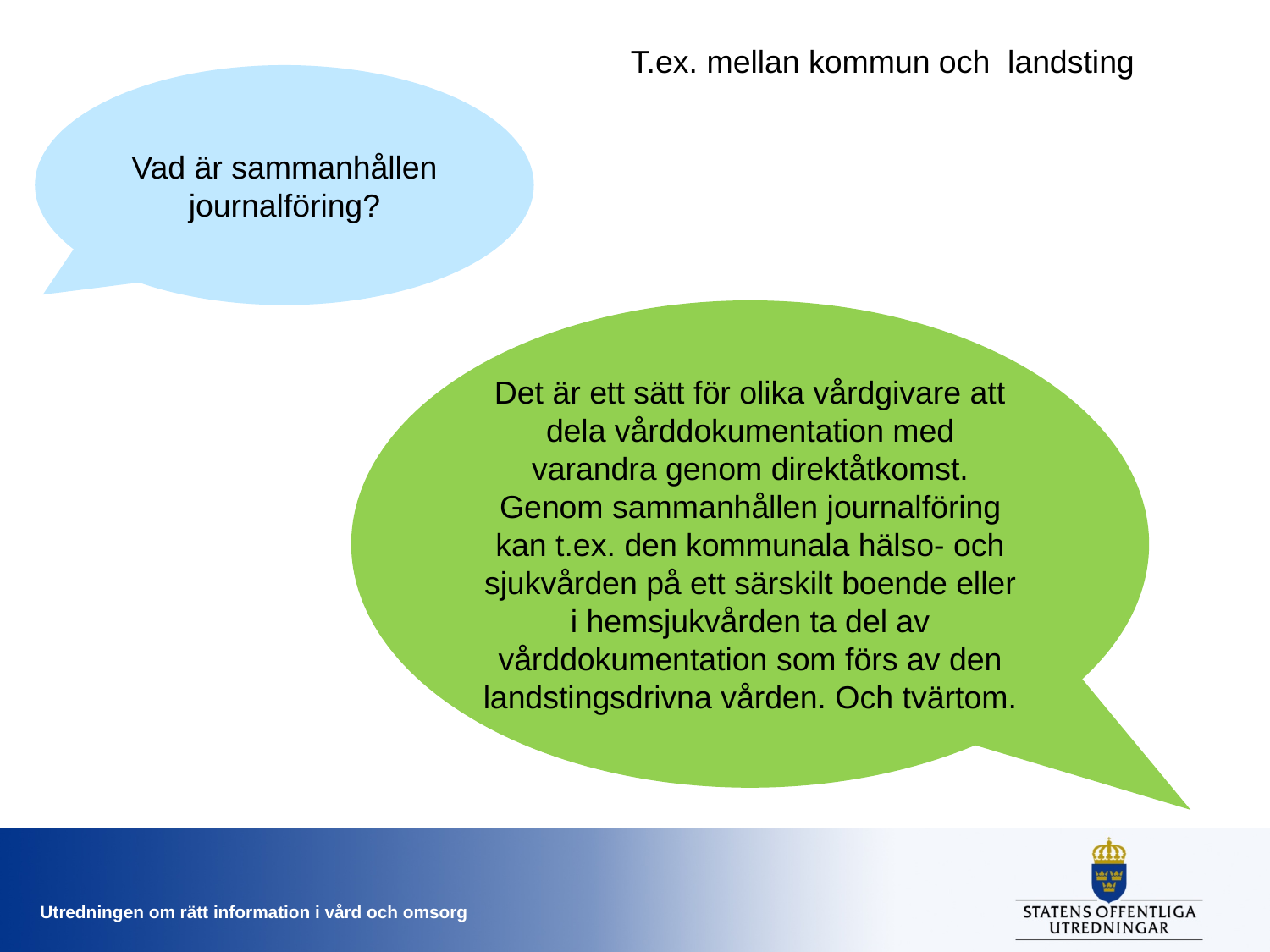

T.ex. mellan kommun och  landsting
Vad är sammanhållen journalföring?
Det är ett sätt för olika vårdgivare att dela vårddokumentation med varandra genom direktåtkomst. Genom sammanhållen journalföring kan t.ex. den kommunala hälso- och sjukvården på ett särskilt boende eller i hemsjukvården ta del av vårddokumentation som förs av den landstingsdrivna vården. Och tvärtom.